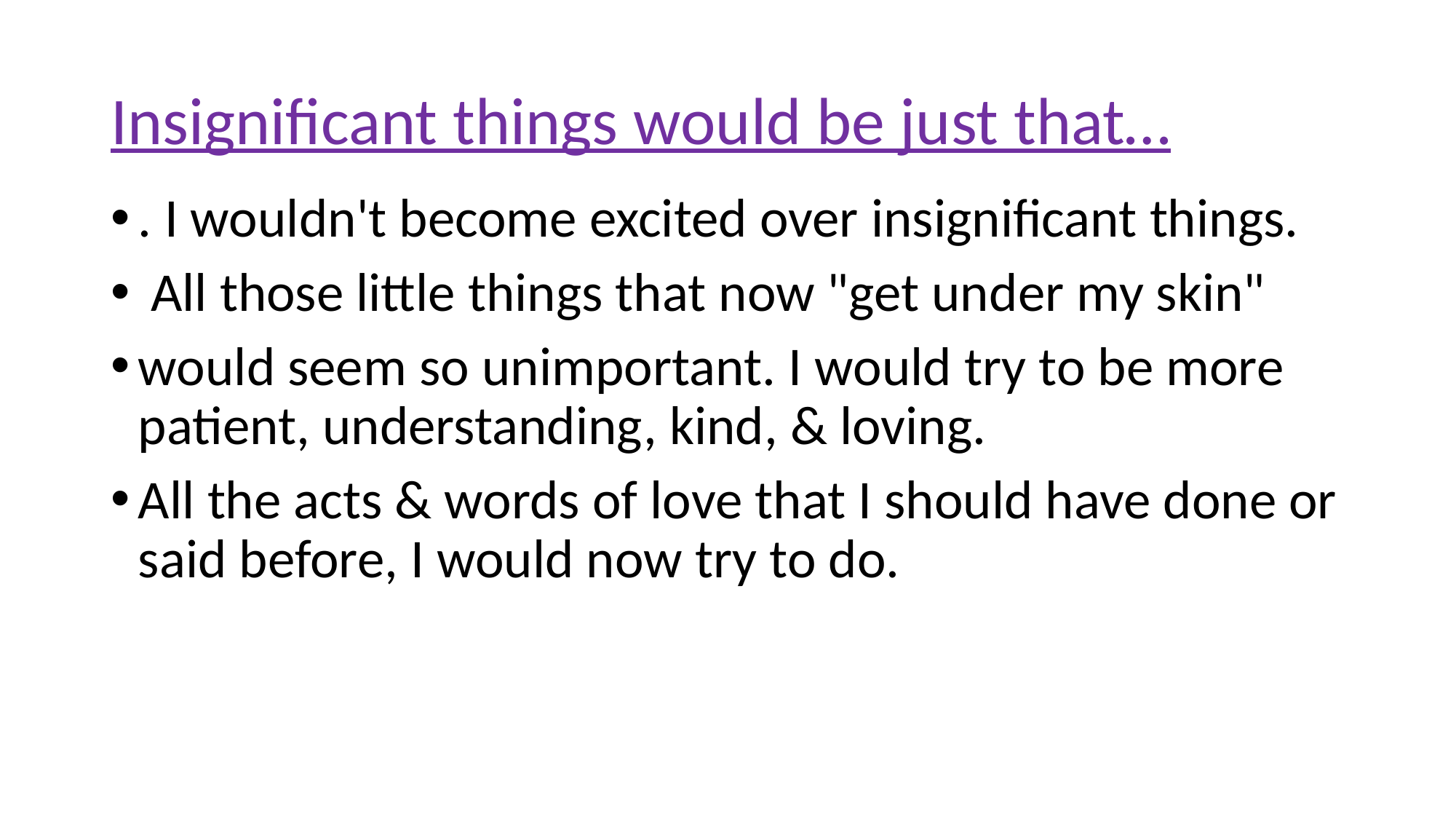

# Insignificant things would be just that…
. I wouldn't become excited over insignificant things.
 All those little things that now "get under my skin"
would seem so unimportant. I would try to be more patient, understanding, kind, & loving.
All the acts & words of love that I should have done or said before, I would now try to do.